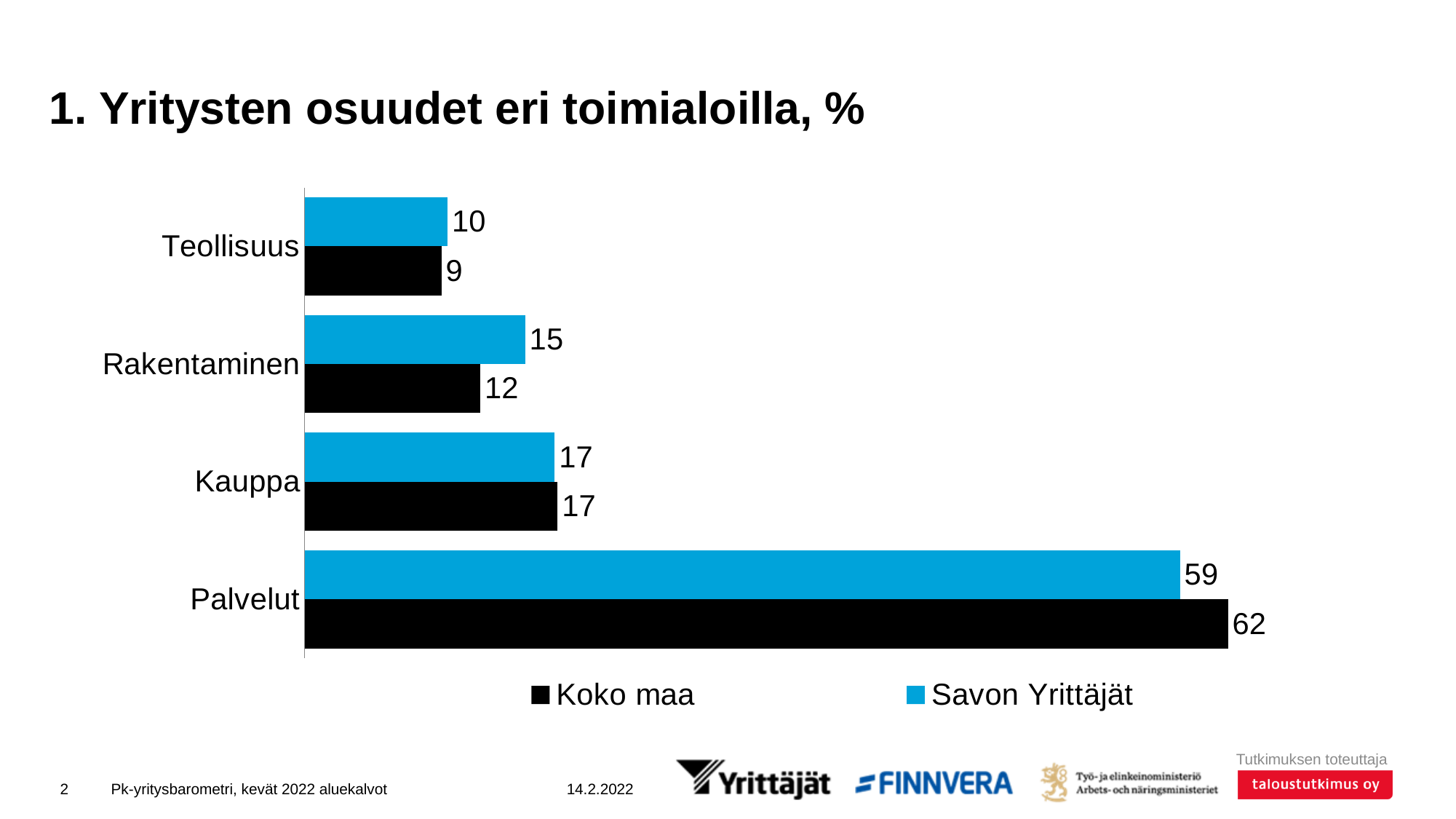

# 1. Yritysten osuudet eri toimialoilla, %

### Chart

| Category | Savon Yrittäjät | Koko maa |
|---|---|---|
| Teollisuus | 9.6 | 9.19054 |
| Rakentaminen | 14.8 | 11.80542 |
| Kauppa | 16.8 | 16.99673 |
| Palvelut | 58.8 | 62.00731 |
2
Pk-yritysbarometri, kevät 2022 aluekalvot
14.2.2022